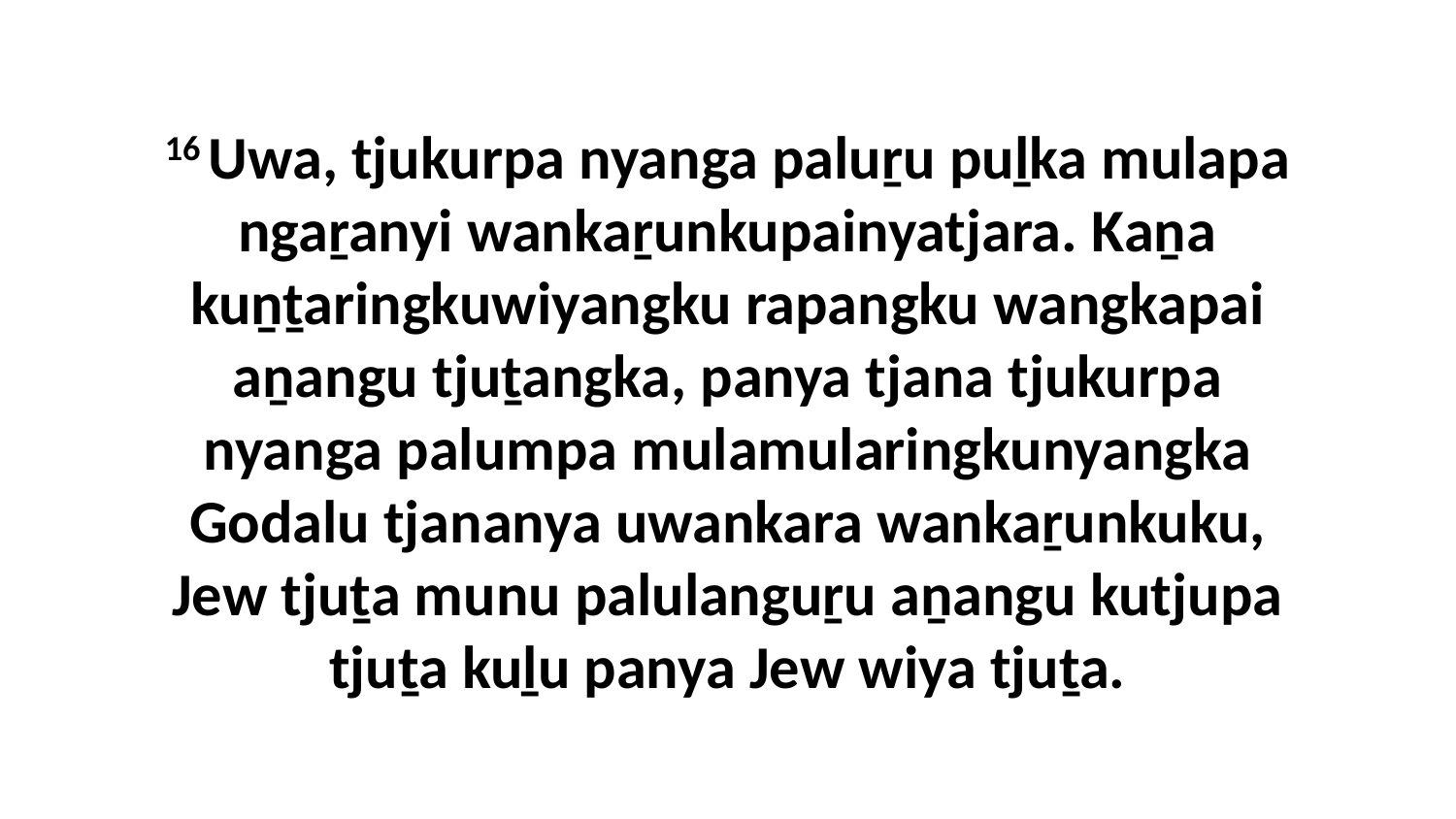

16 Uwa, tjukurpa nyanga paluṟu puḻka mulapa ngaṟanyi wankaṟunkupainyatjara. Kaṉa kuṉṯaringkuwiyangku rapangku wangkapai aṉangu tjuṯangka, panya tjana tjukurpa nyanga palumpa mulamularingkunyangka Godalu tjananya uwankara wankaṟunkuku, Jew tjuṯa munu palulanguṟu aṉangu kutjupa tjuṯa kuḻu panya Jew wiya tjuṯa.